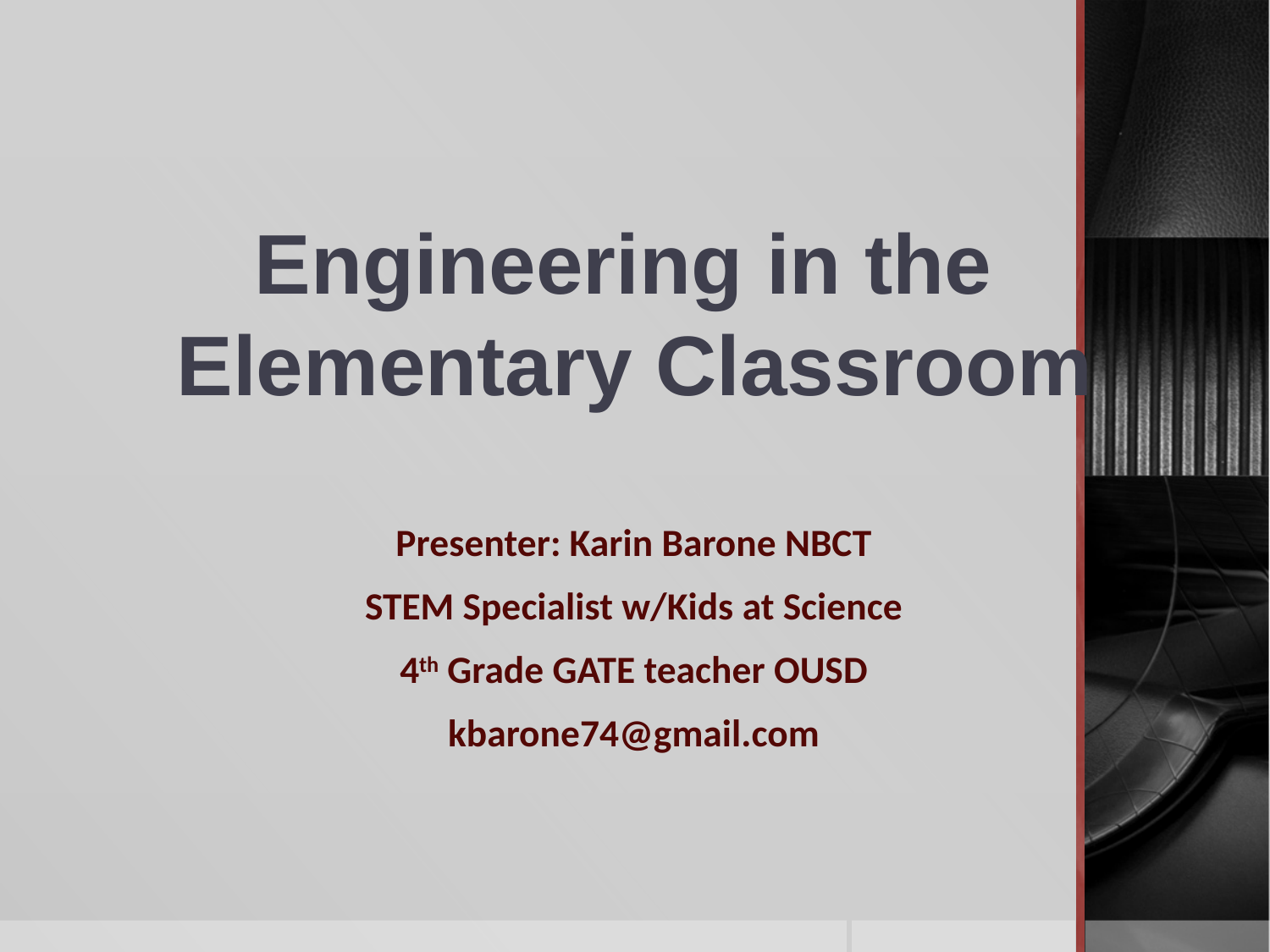

# Engineering in the Elementary Classroom
Presenter: Karin Barone NBCT
STEM Specialist w/Kids at Science
4th Grade GATE teacher OUSD
kbarone74@gmail.com